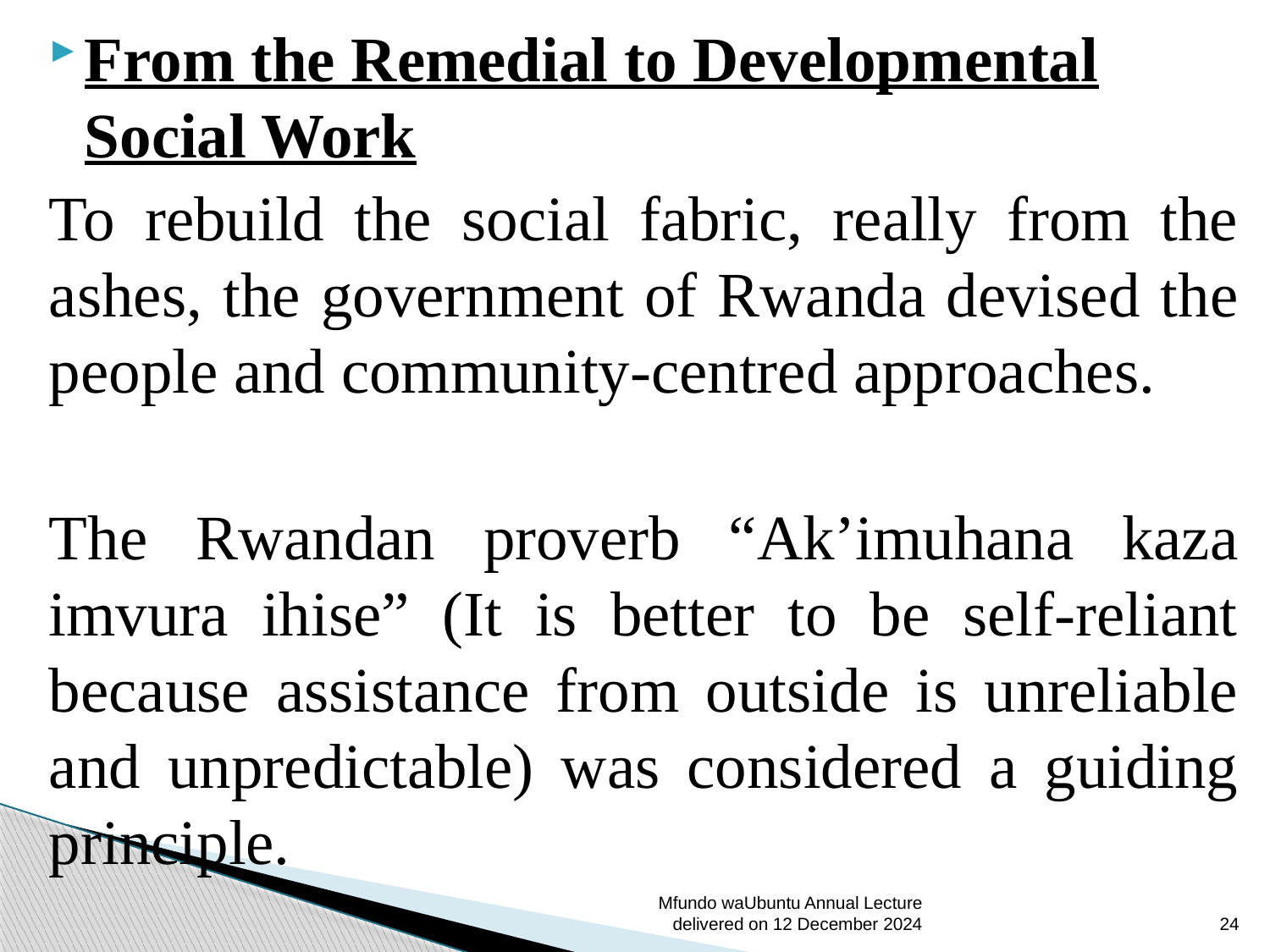

From the Remedial to Developmental Social Work
To rebuild the social fabric, really from the ashes, the government of Rwanda devised the people and community-centred approaches.

The Rwandan proverb “Ak’imuhana kaza imvura ihise” (It is better to be self-reliant because assistance from outside is unreliable and unpredictable) was considered a guiding principle.
Mfundo waUbuntu Annual Lecture delivered on 12 December 2024
24